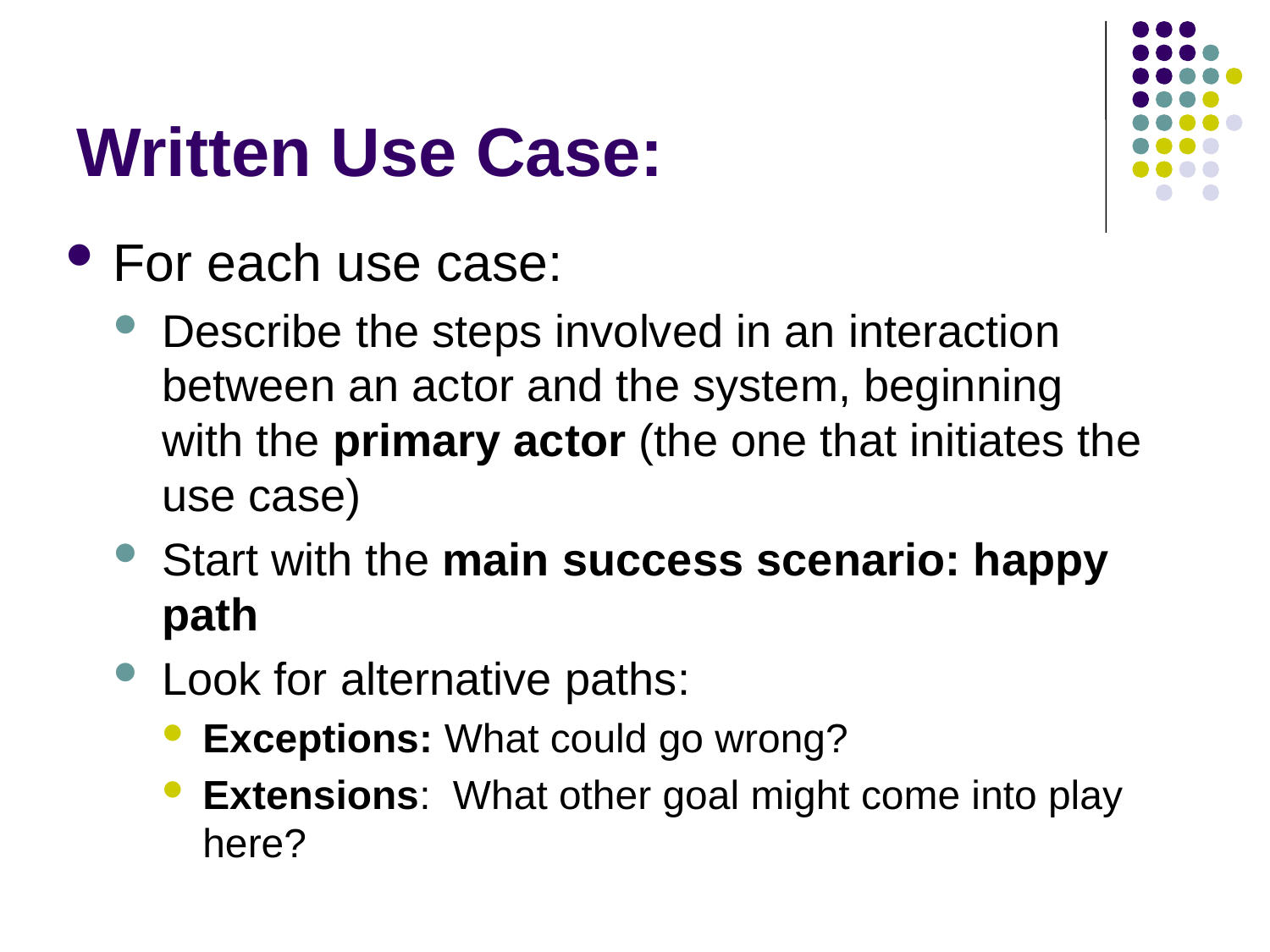

# Written Use Case:
For each use case:
Describe the steps involved in an interaction between an actor and the system, beginning with the primary actor (the one that initiates the use case)
Start with the main success scenario: happy path
Look for alternative paths:
Exceptions: What could go wrong?
Extensions:  What other goal might come into play here?
32